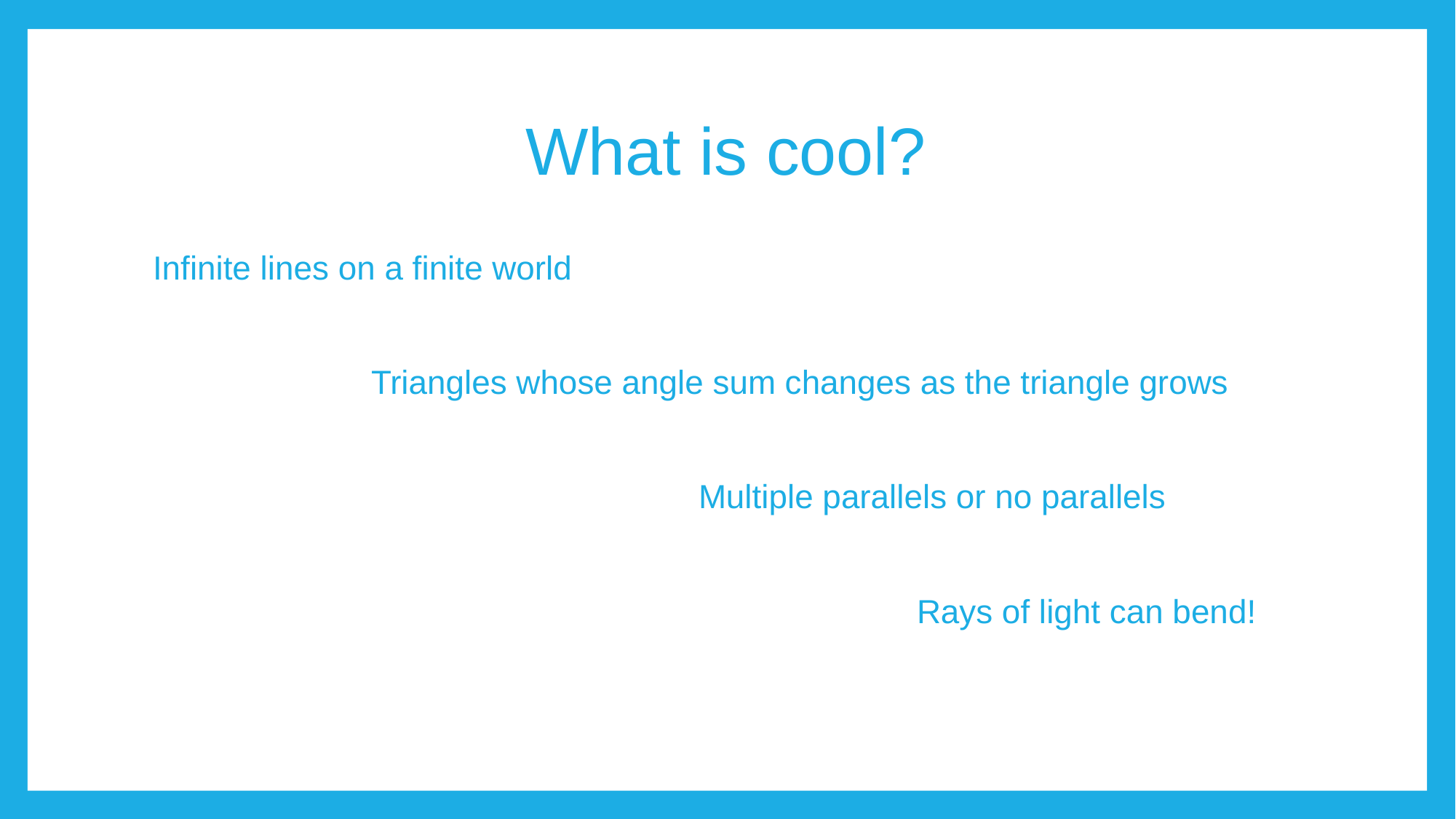

# What is cool?
Infinite lines on a finite world

		Triangles whose angle sum changes as the triangle grows

					Multiple parallels or no parallels

							Rays of light can bend!